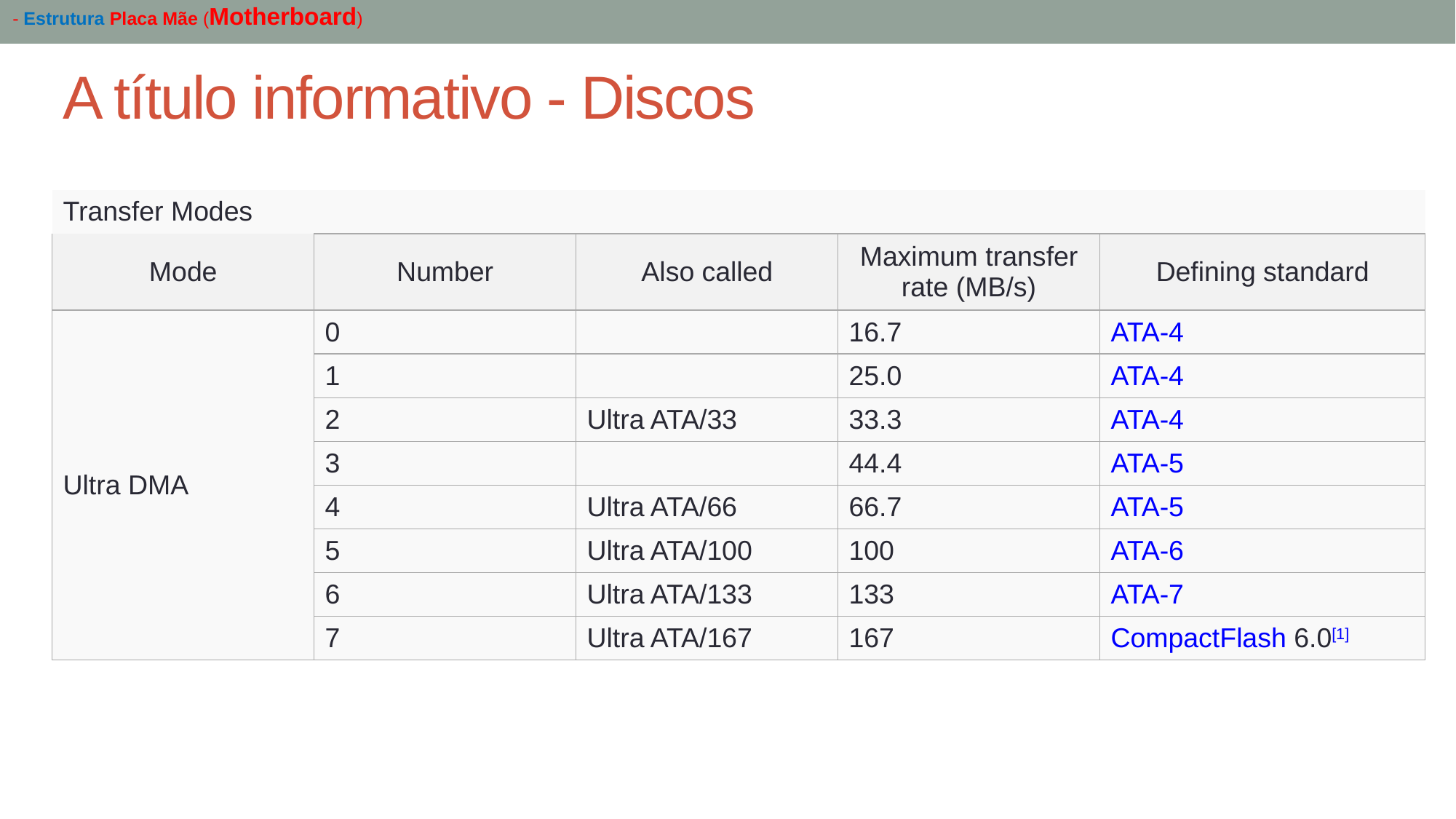

- Estrutura Placa Mãe (Motherboard)
# A título informativo - Discos
| Transfer Modes |  |  |  |  |
| --- | --- | --- | --- | --- |
| Mode | Number | Also called | Maximum transfer rate (MB/s) | Defining standard |
| Ultra DMA | 0 |  | 16.7 | ATA-4 |
|  | 1 |  | 25.0 | ATA-4 |
|  | 2 | Ultra ATA/33 | 33.3 | ATA-4 |
|  | 3 |  | 44.4 | ATA-5 |
|  | 4 | Ultra ATA/66 | 66.7 | ATA-5 |
|  | 5 | Ultra ATA/100 | 100 | ATA-6 |
|  | 6 | Ultra ATA/133 | 133 | ATA-7 |
|  | 7 | Ultra ATA/167 | 167 | CompactFlash 6.0[1] |